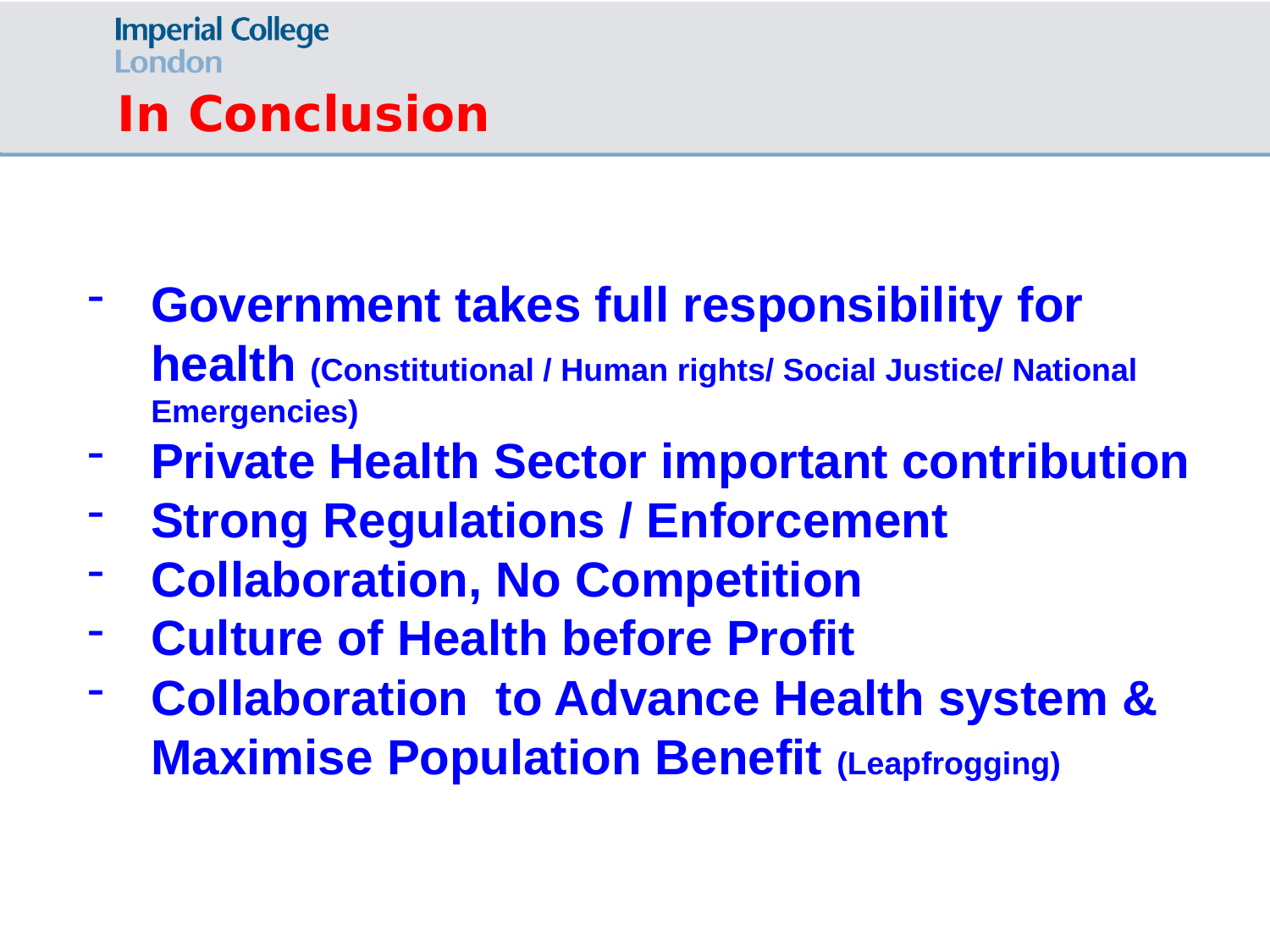

In Conclusion
Government takes full responsibility for health (Constitutional / Human rights/ Social Justice/ National Emergencies)
Private Health Sector important contribution
Strong Regulations / Enforcement
Collaboration, No Competition
Culture of Health before Profit
Collaboration  to Advance Health system & Maximise Population Benefit (Leapfrogging)